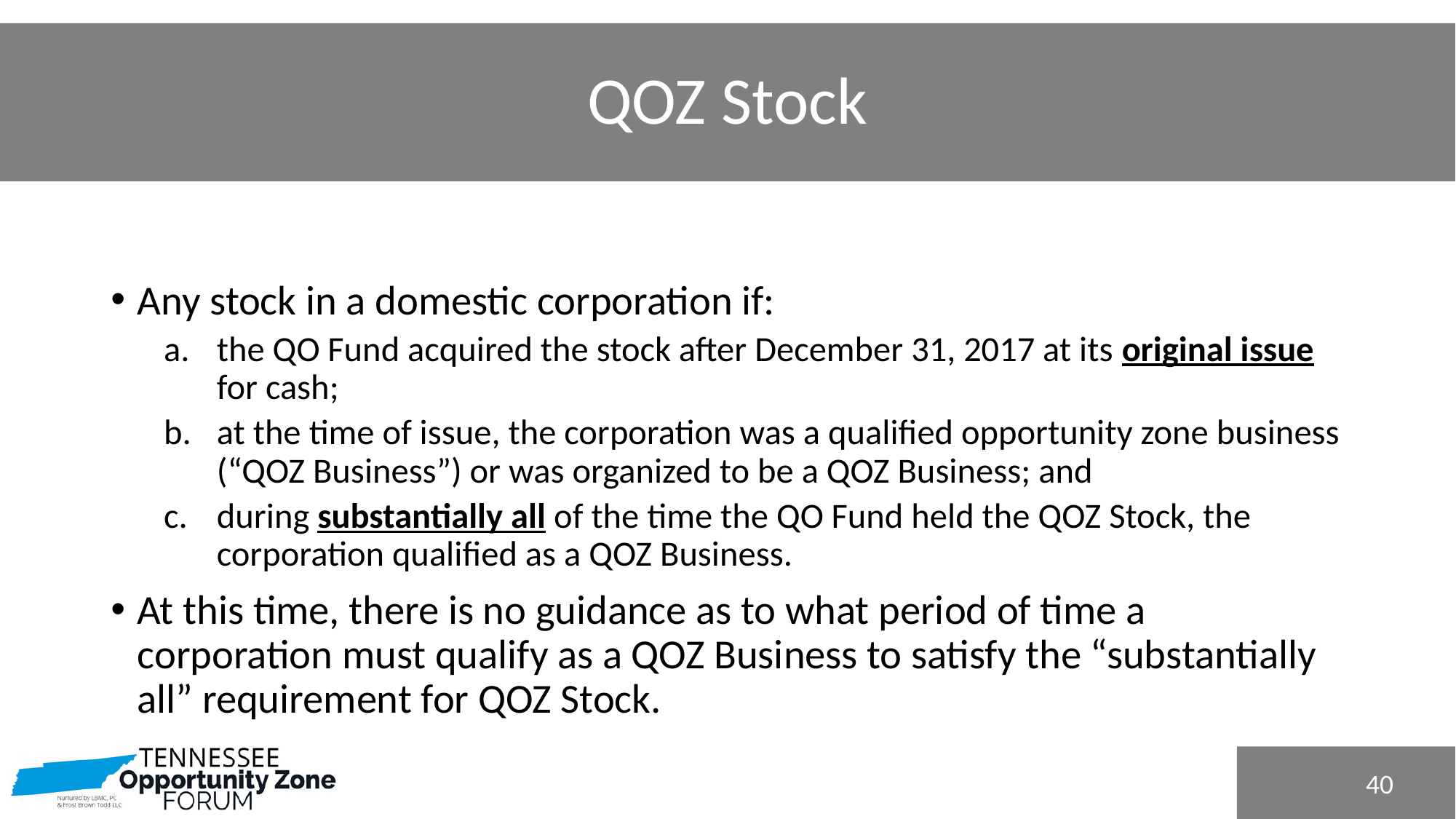

# QOZ Stock

Any stock in a domestic corporation if:
the QO Fund acquired the stock after December 31, 2017 at its original issue for cash;
at the time of issue, the corporation was a qualified opportunity zone business (“QOZ Business”) or was organized to be a QOZ Business; and
during substantially all of the time the QO Fund held the QOZ Stock, the corporation qualified as a QOZ Business.
At this time, there is no guidance as to what period of time a corporation must qualify as a QOZ Business to satisfy the “substantially all” requirement for QOZ Stock.